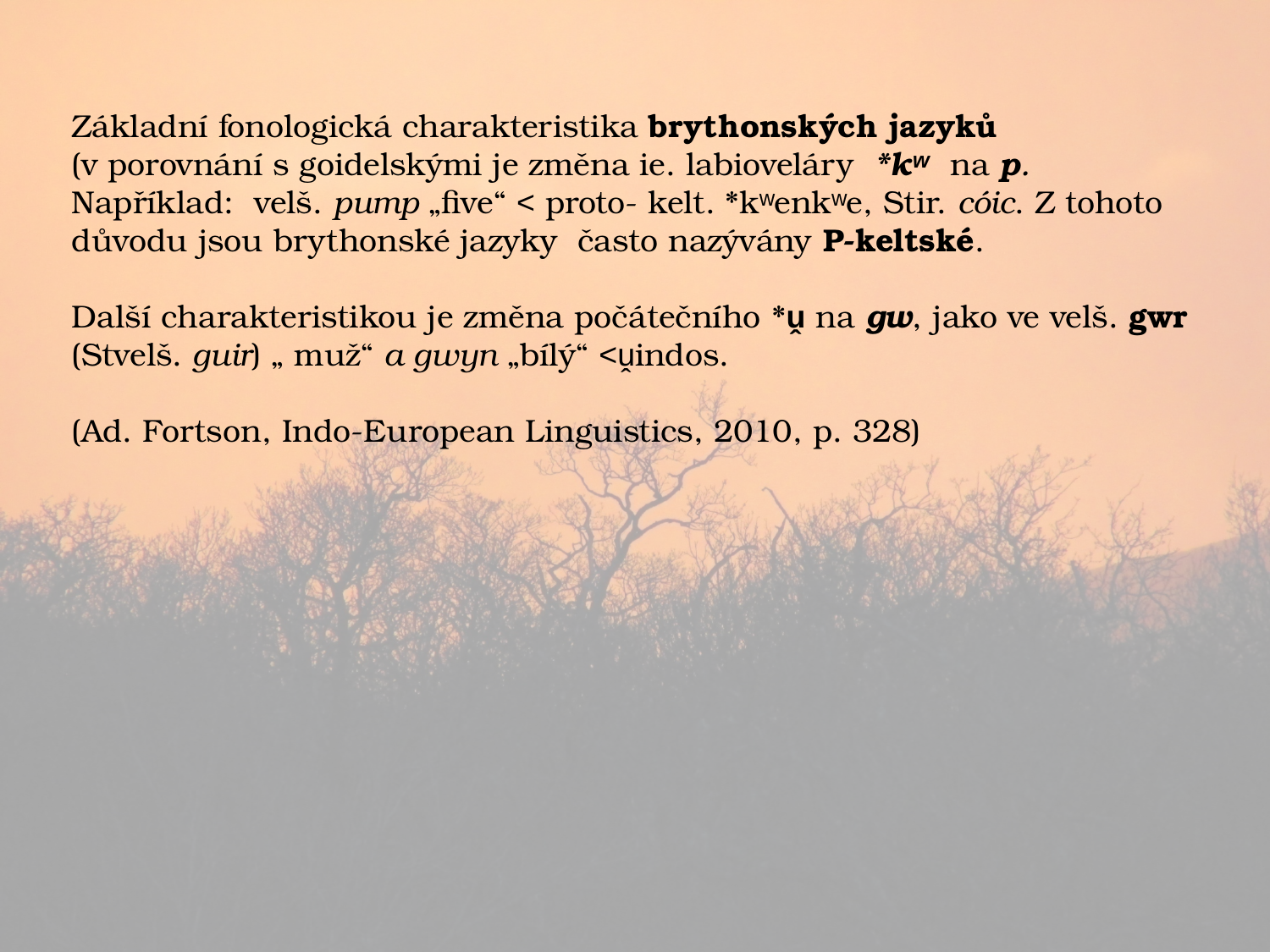

Základní fonologická charakteristika brythonských jazyků
(v porovnání s goidelskými je změna ie. labioveláry  *kʷ  na p. Například:  velš. pump „five“ ˂ proto- kelt. *kʷenkʷe, Stir. cóic. Z tohoto důvodu jsou brythonské jazyky  často nazývány P-keltské.

Další charakteristikou je změna počátečního *ṷ na gw, jako ve velš. gwr (Stvelš. guir) „ muž“ a gwyn „bílý“ ˂ṷindos.

(Ad. Fortson, Indo-European Linguistics, 2010, p. 328)